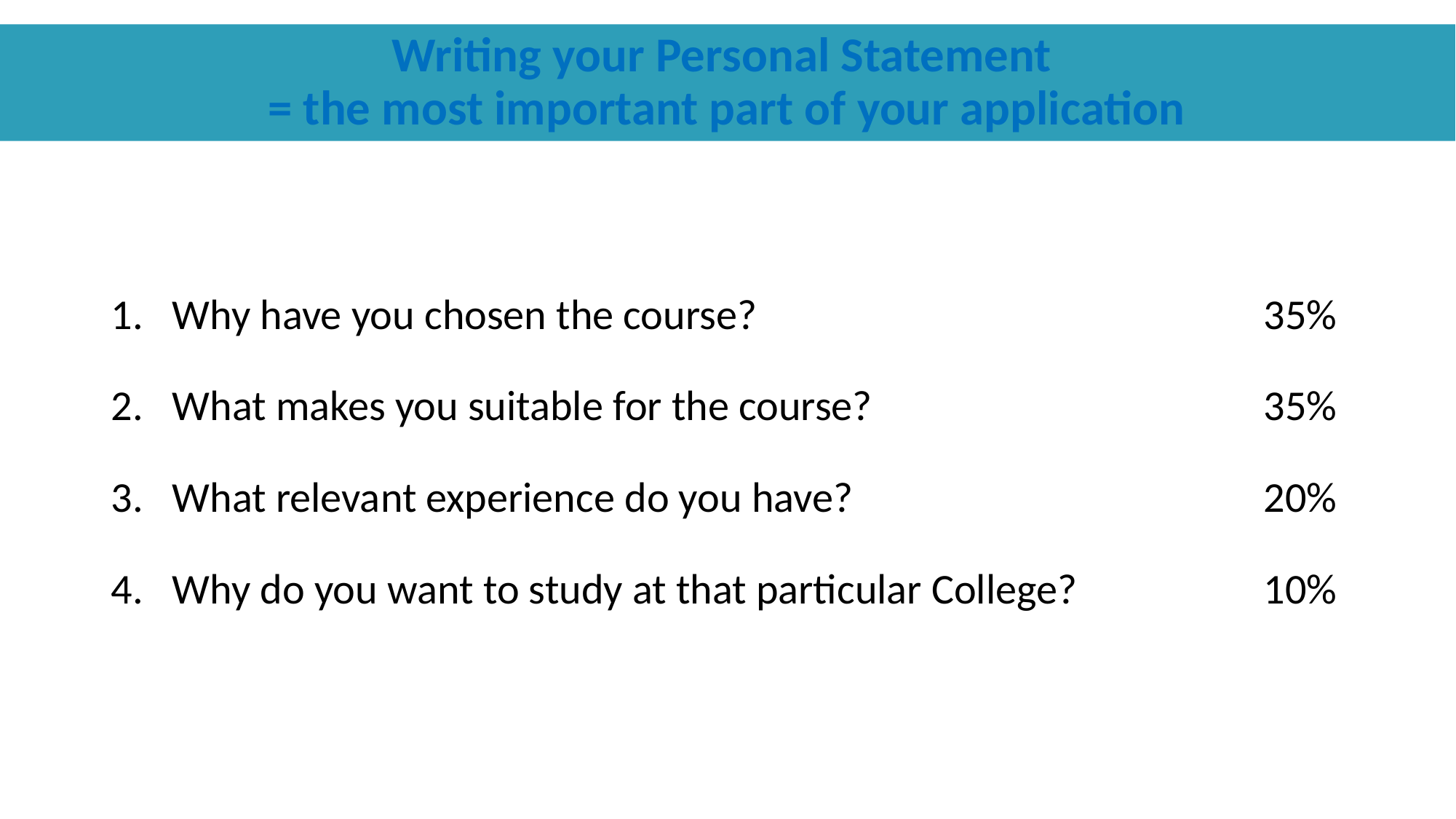

# Writing your Personal Statement = the most important part of your application
Why have you chosen the course?					35%
What makes you suitable for the course?				35%
What relevant experience do you have?				20%
Why do you want to study at that particular College?		10%